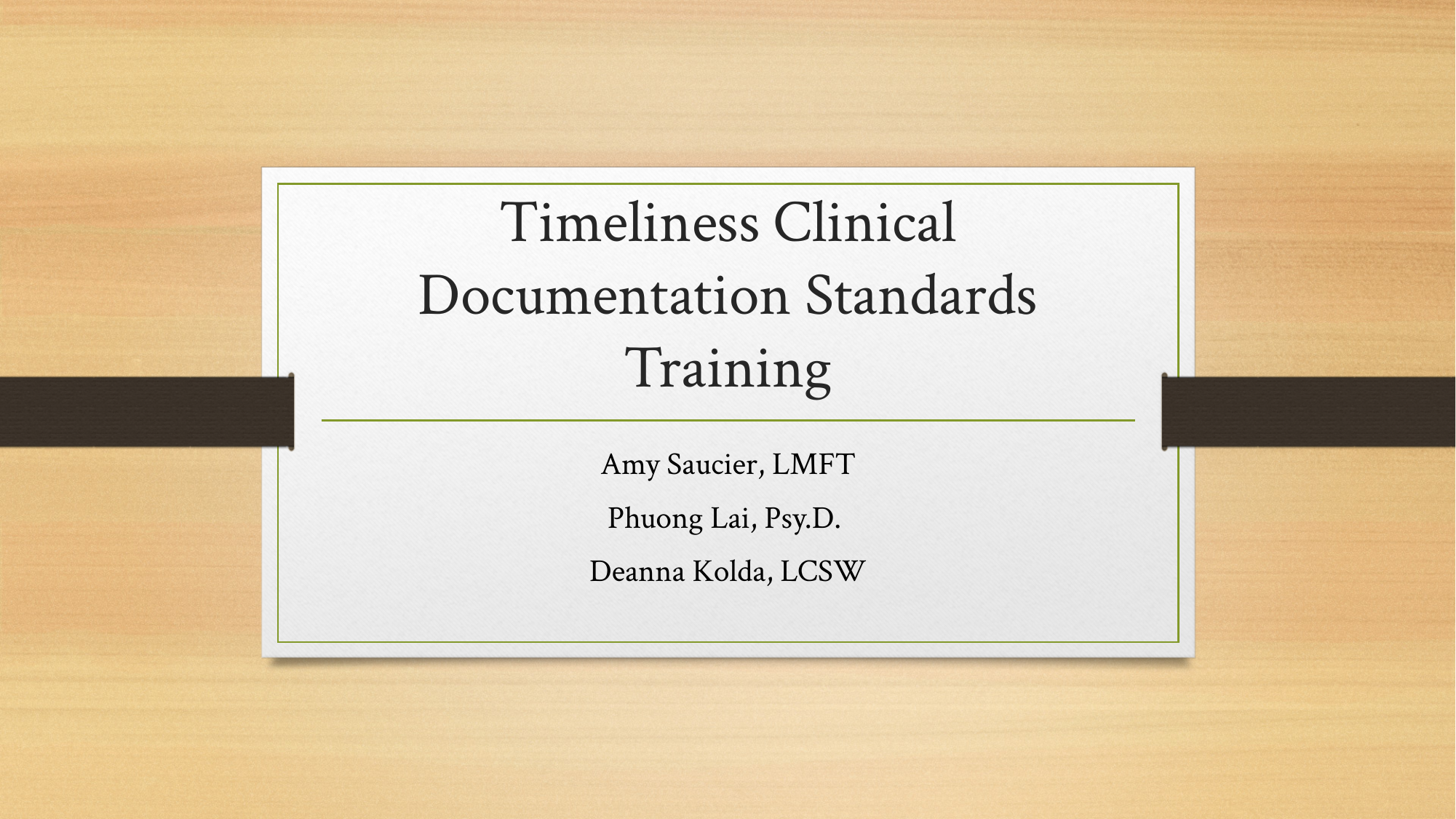

# Timeliness Clinical Documentation Standards Training
Amy Saucier, LMFT
Phuong Lai, Psy.D.
Deanna Kolda, LCSW